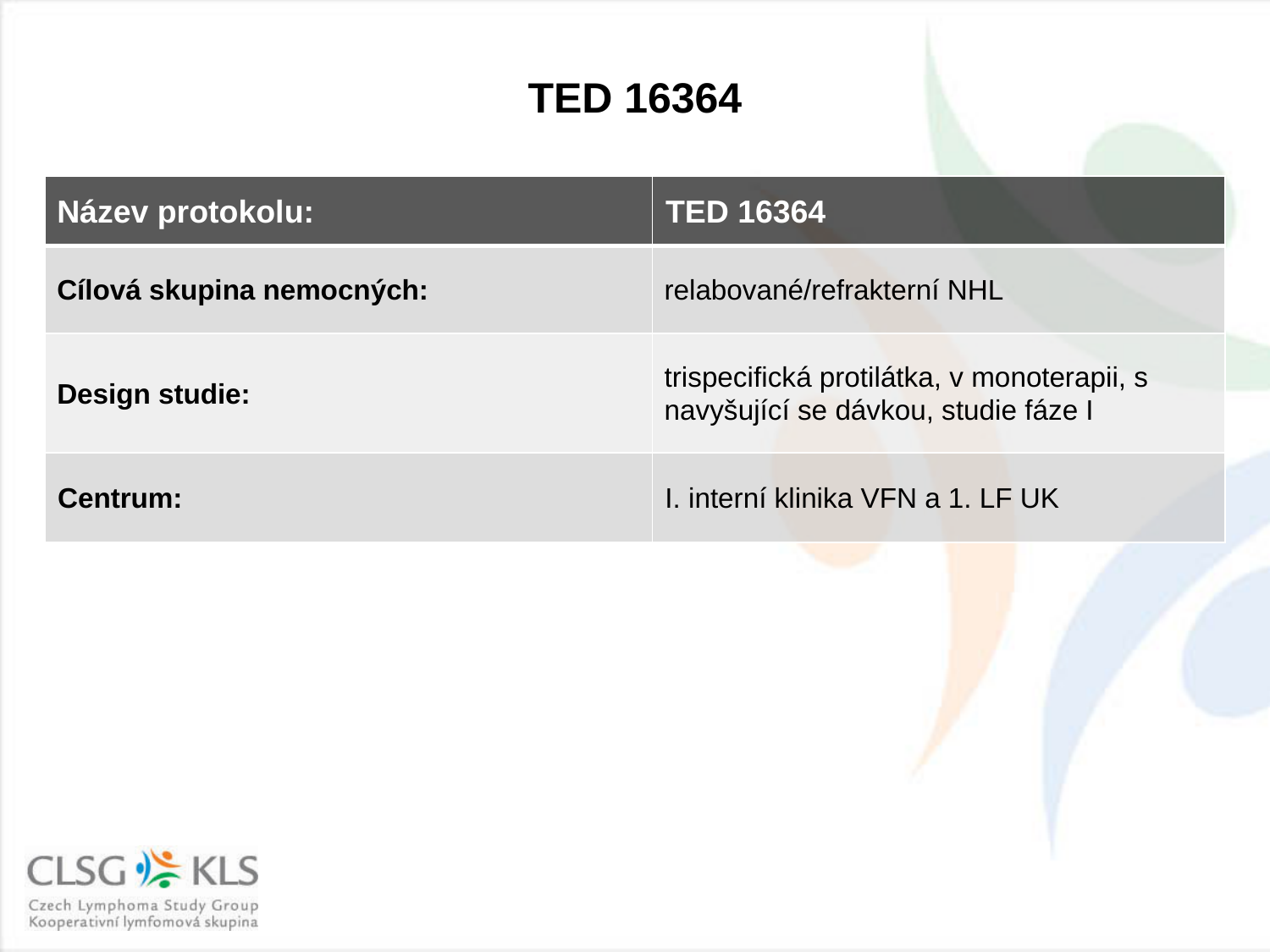

# TED 16364
| Název protokolu: | TED 16364 |
| --- | --- |
| Cílová skupina nemocných: | relabované/refrakterní NHL |
| Design studie: | trispecifická protilátka, v monoterapii, s navyšující se dávkou, studie fáze I |
| Centrum: | I. interní klinika VFN a 1. LF UK |